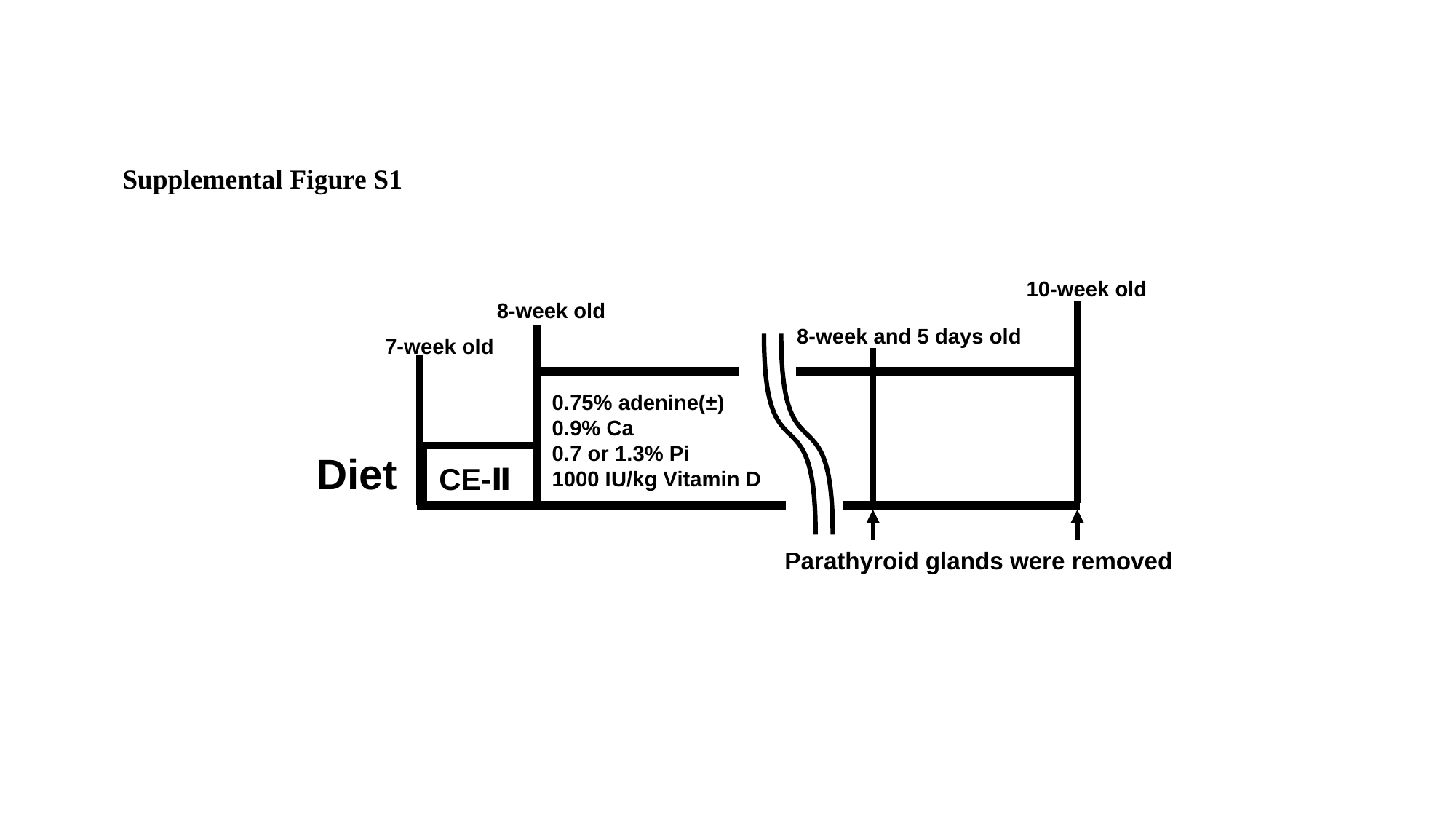

Supplemental Figure S1
10-week old
8-week old
8-week and 5 days old
7-week old
0.75% adenine(±)
0.9% Ca
0.7 or 1.3% Pi
1000 IU/kg Vitamin D
Diet

CE-Ⅱ
Parathyroid glands were removed